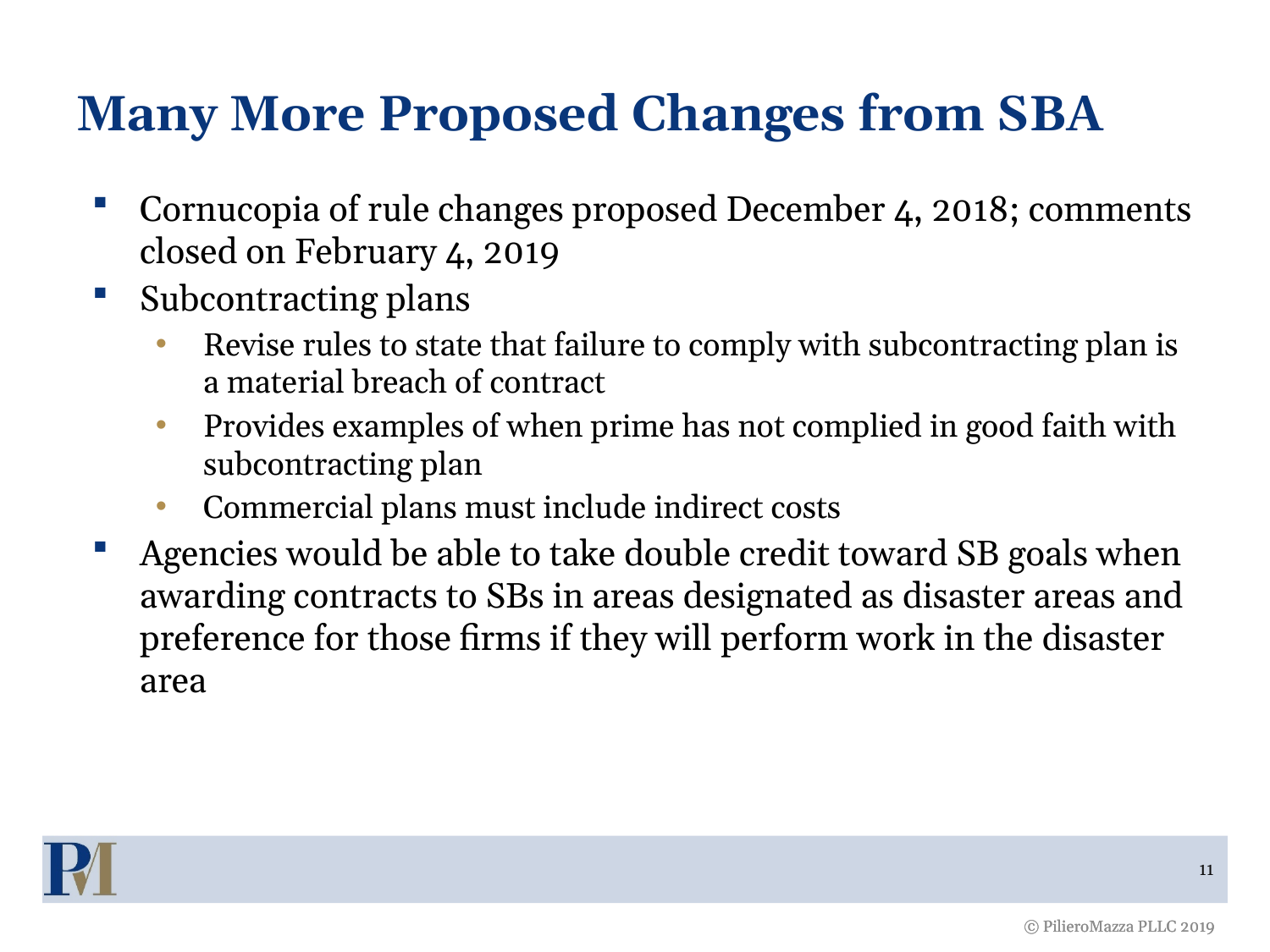

# Many More Proposed Changes from SBA
Cornucopia of rule changes proposed December 4, 2018; comments closed on February 4, 2019
Subcontracting plans
Revise rules to state that failure to comply with subcontracting plan is a material breach of contract
Provides examples of when prime has not complied in good faith with subcontracting plan
Commercial plans must include indirect costs
Agencies would be able to take double credit toward SB goals when awarding contracts to SBs in areas designated as disaster areas and preference for those firms if they will perform work in the disaster area